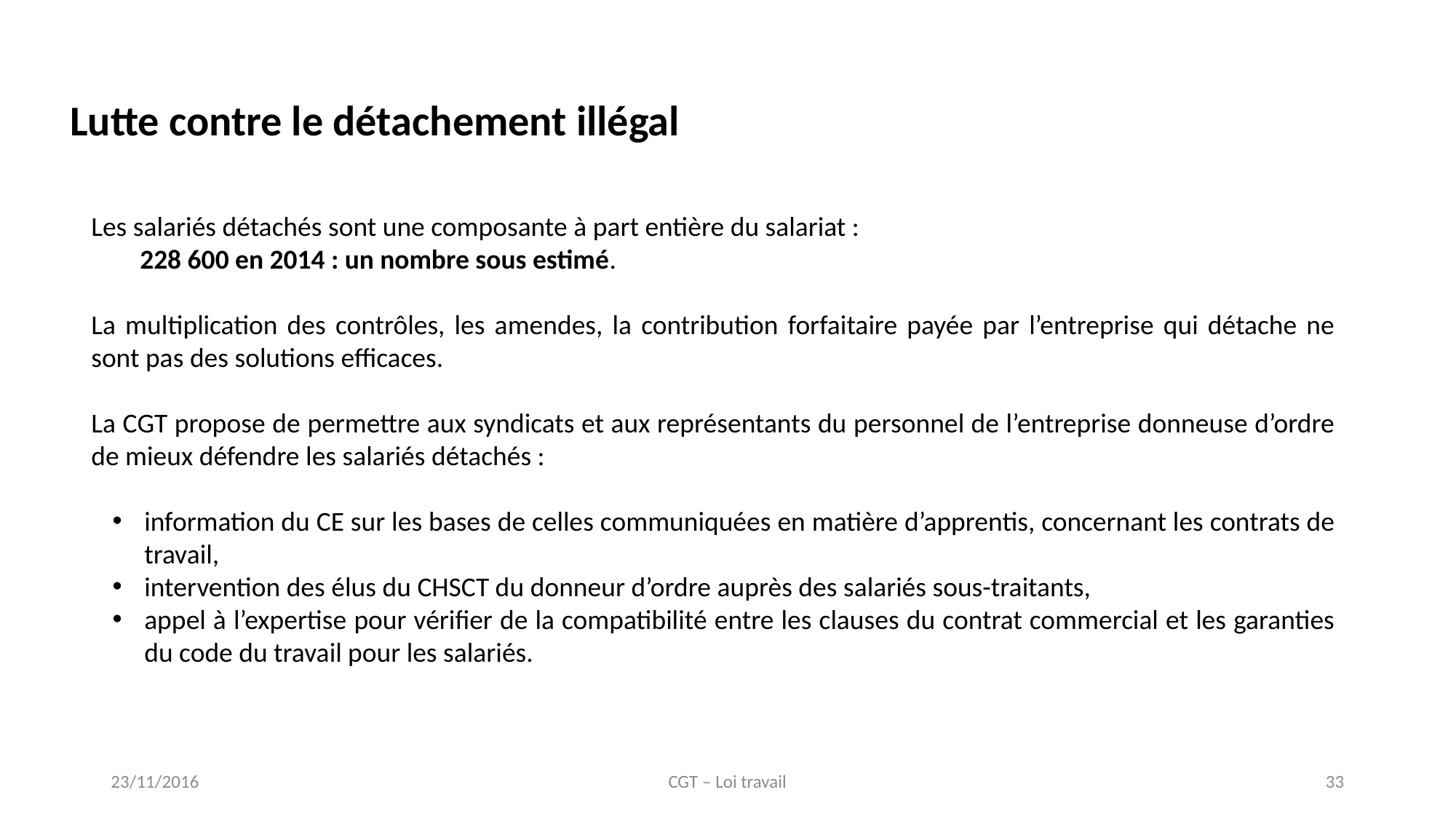

Lutte contre le détachement illégal
Les salariés détachés sont une composante à part entière du salariat :
 228 600 en 2014 : un nombre sous estimé.

La multiplication des contrôles, les amendes, la contribution forfaitaire payée par l’entreprise qui détache ne sont pas des solutions efficaces.

La CGT propose de permettre aux syndicats et aux représentants du personnel de l’entreprise donneuse d’ordre de mieux défendre les salariés détachés :

information du CE sur les bases de celles communiquées en matière d’apprentis, concernant les contrats de travail,
intervention des élus du CHSCT du donneur d’ordre auprès des salariés sous-traitants,
appel à l’expertise pour vérifier de la compatibilité entre les clauses du contrat commercial et les garanties du code du travail pour les salariés.

23/11/2016
CGT – Loi travail
33